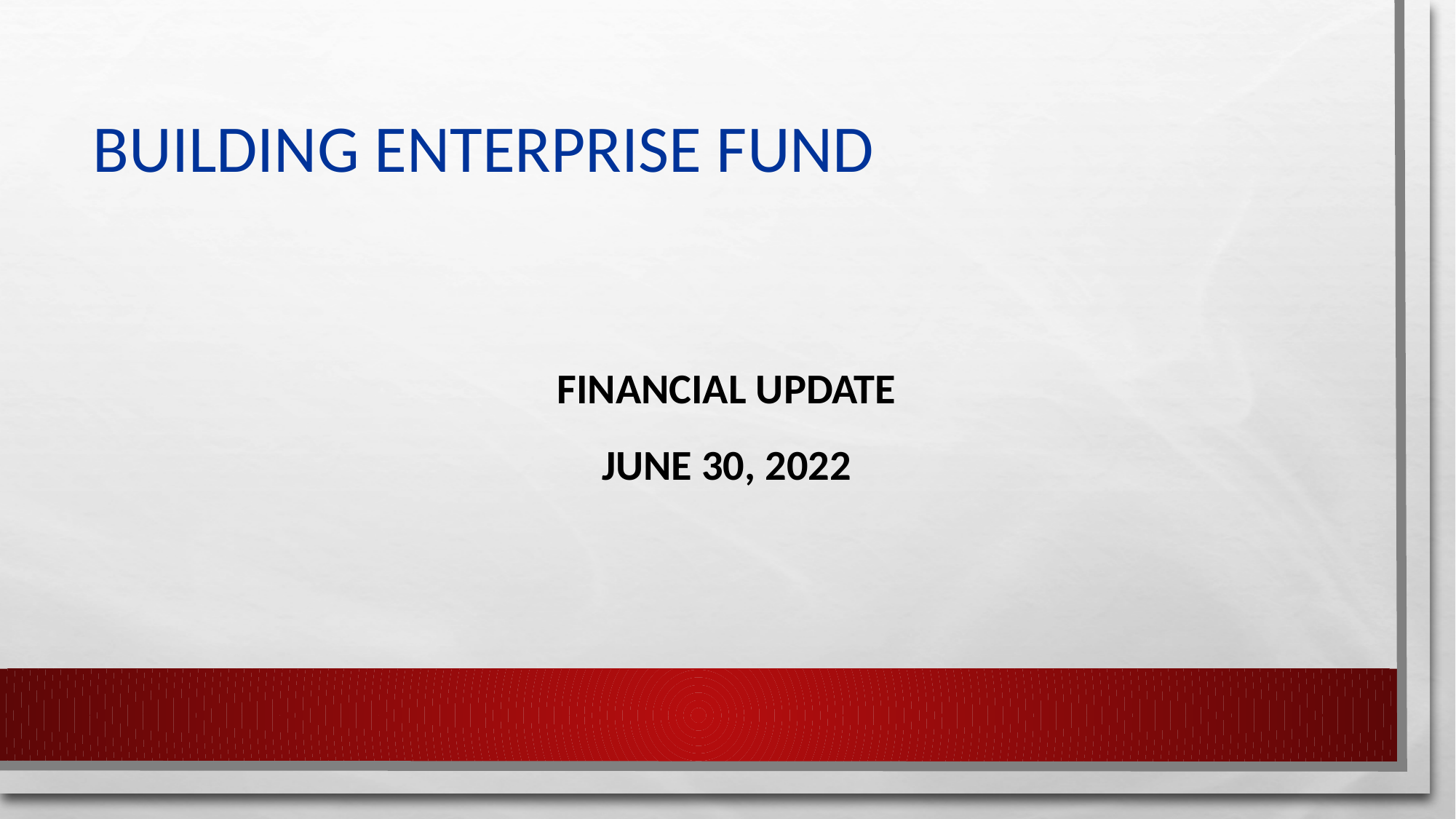

# Building Enterprise Fund
Financial Update
June 30, 2022